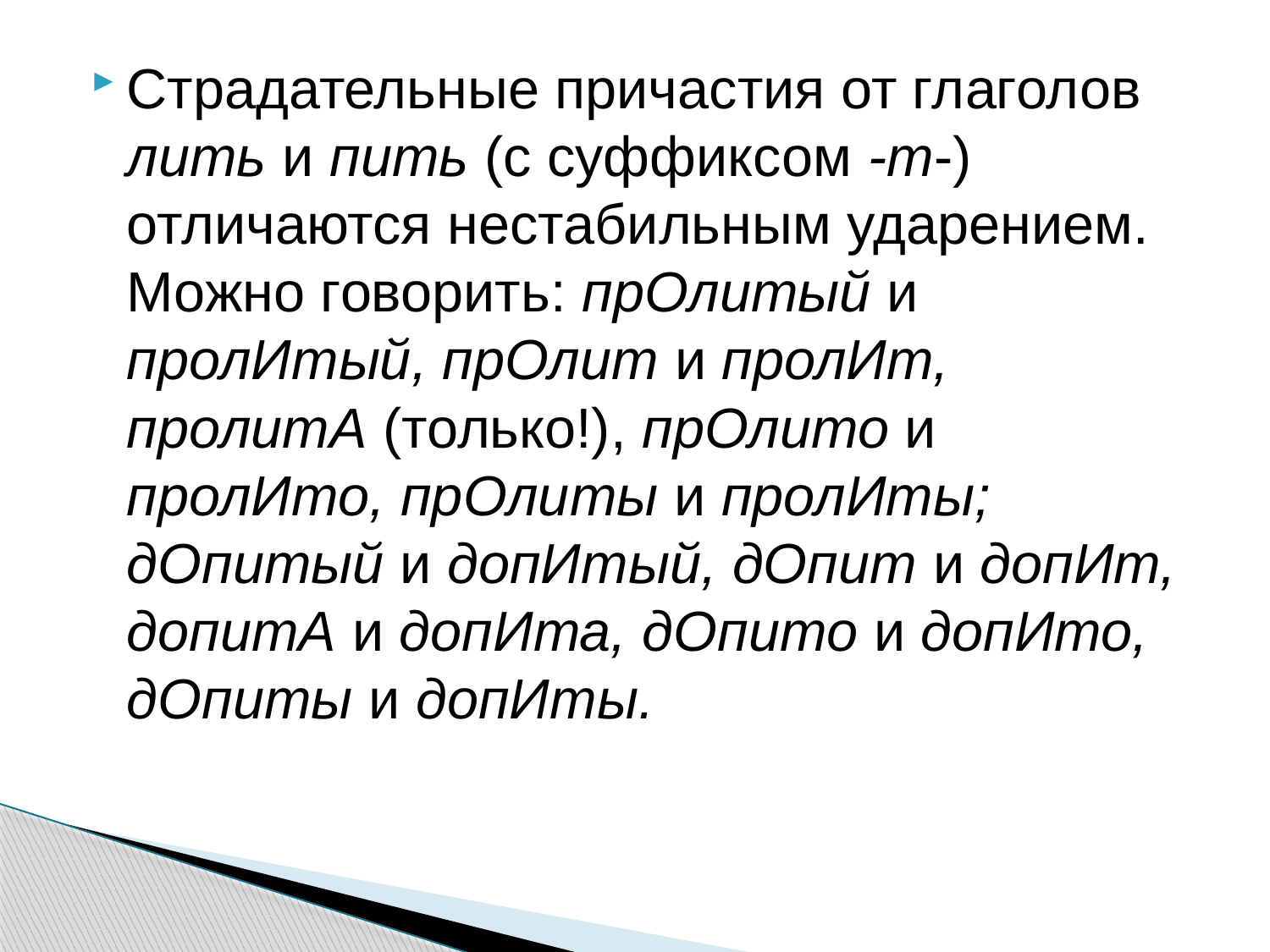

Страдательные причастия от глаголов лить и пить (с суффиксом -т-) отличаются нестабильным ударением. Можно говорить: прОлитый и пролИтый, прОлит и пролИт, пролитА (только!), прОлито и пролИто, прОлиты и пролИты; дОпитый и допИтый, дОпит и допИт, допитА и допИта, дОпито и допИто, дОпиты и допИты.